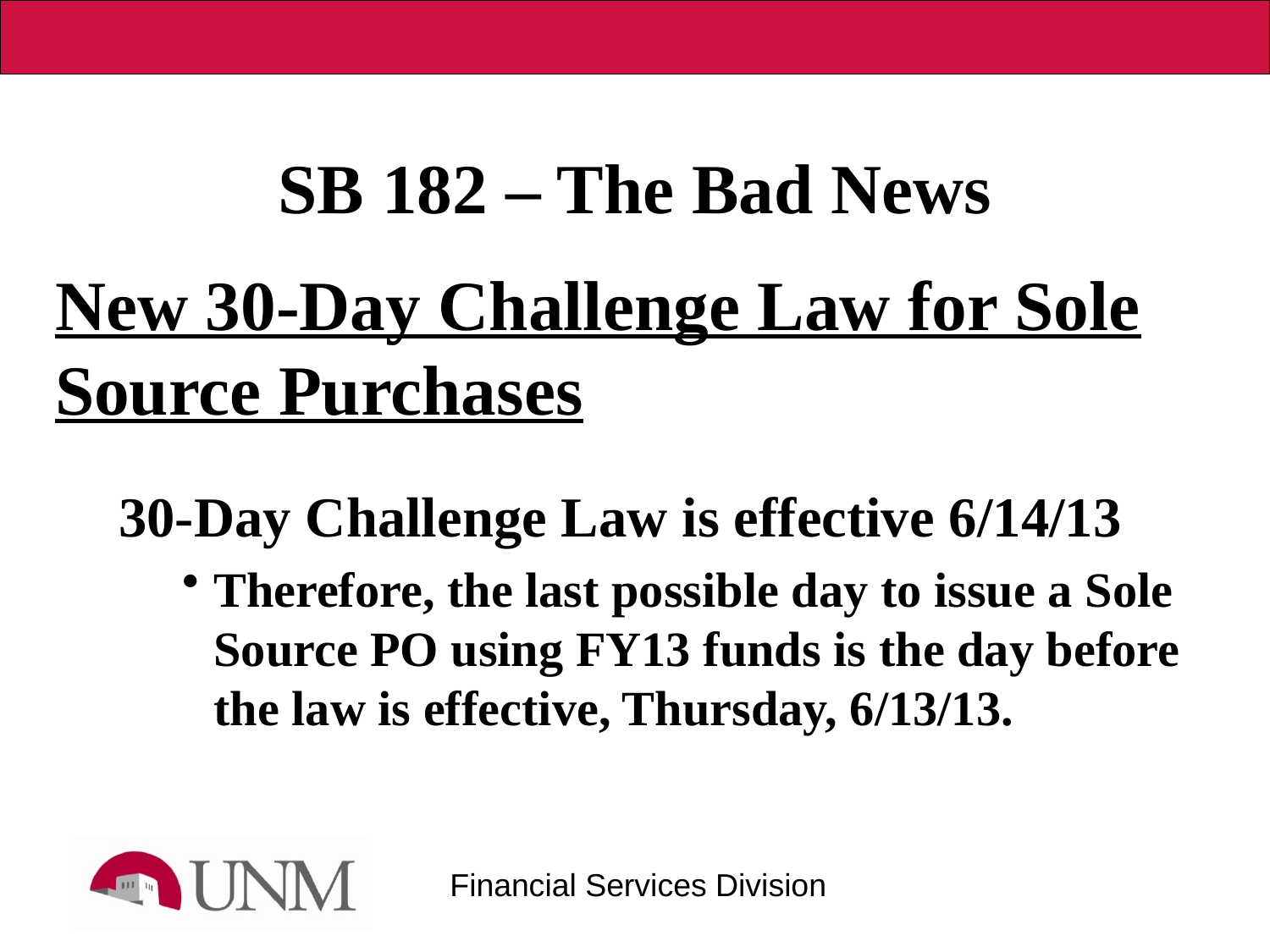

# SB 182 – The Bad News
New 30-Day Challenge Law for Sole Source Purchases

30-Day Challenge Law is effective 6/14/13
Therefore, the last possible day to issue a Sole Source PO using FY13 funds is the day before the law is effective, Thursday, 6/13/13.